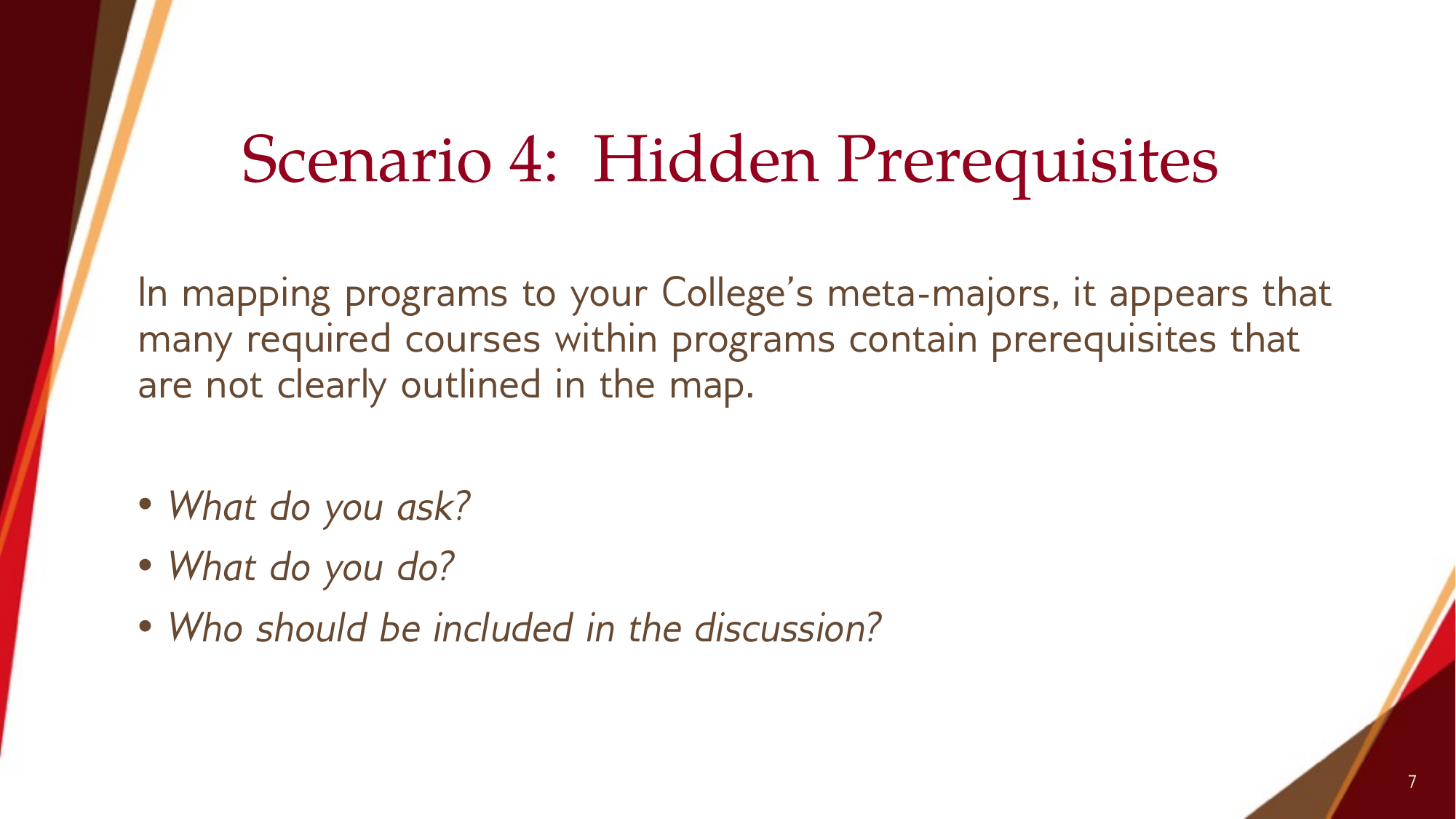

# Scenario 4:  Hidden Prerequisites
In mapping programs to your College’s meta-majors, it appears that many required courses within programs contain prerequisites that are not clearly outlined in the map.

What do you ask?
What do you do?
Who should be included in the discussion?

7